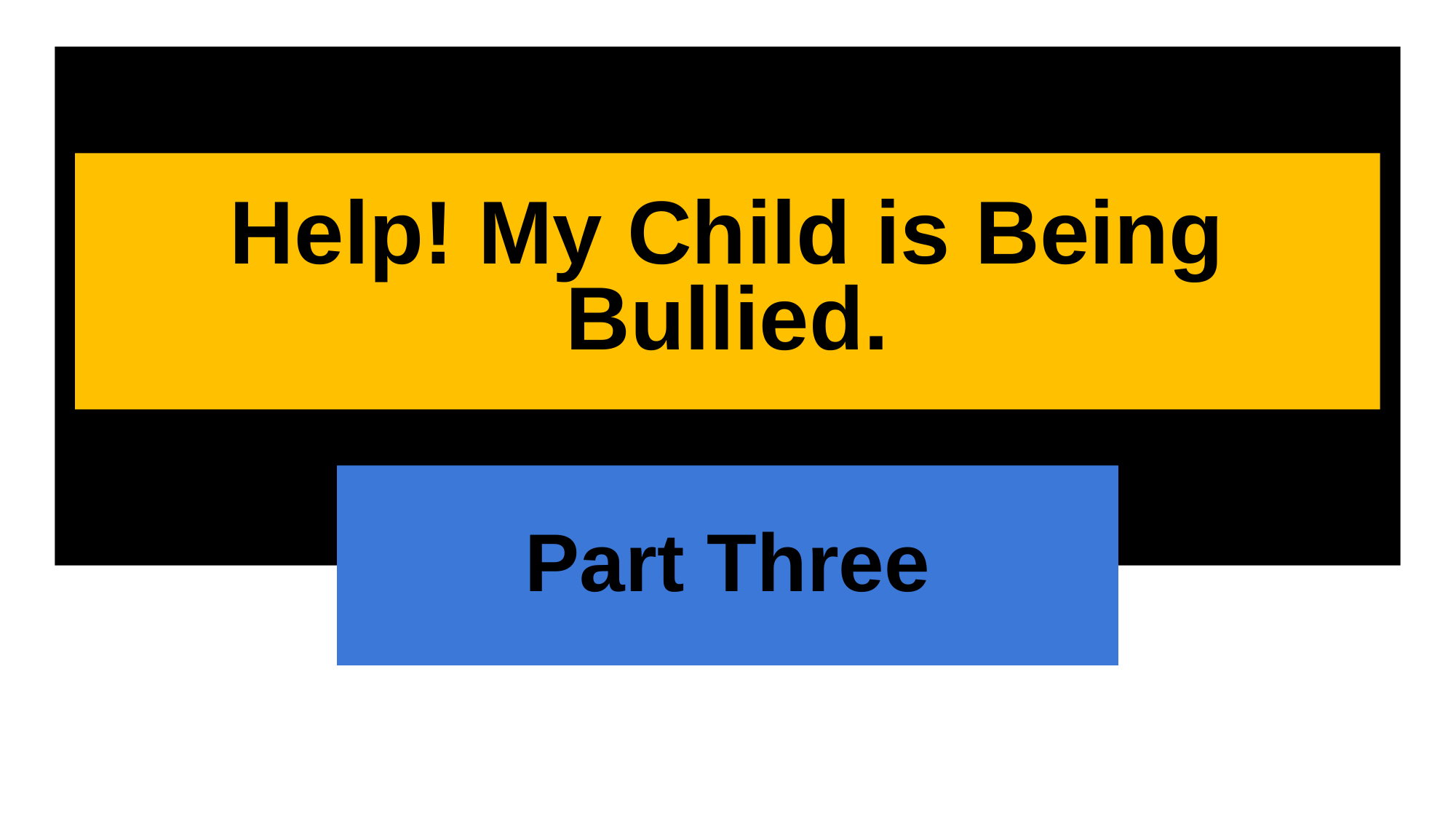

# Help! My Child is Being Bullied.
Help! My Child is Being Bullied.
Part Three